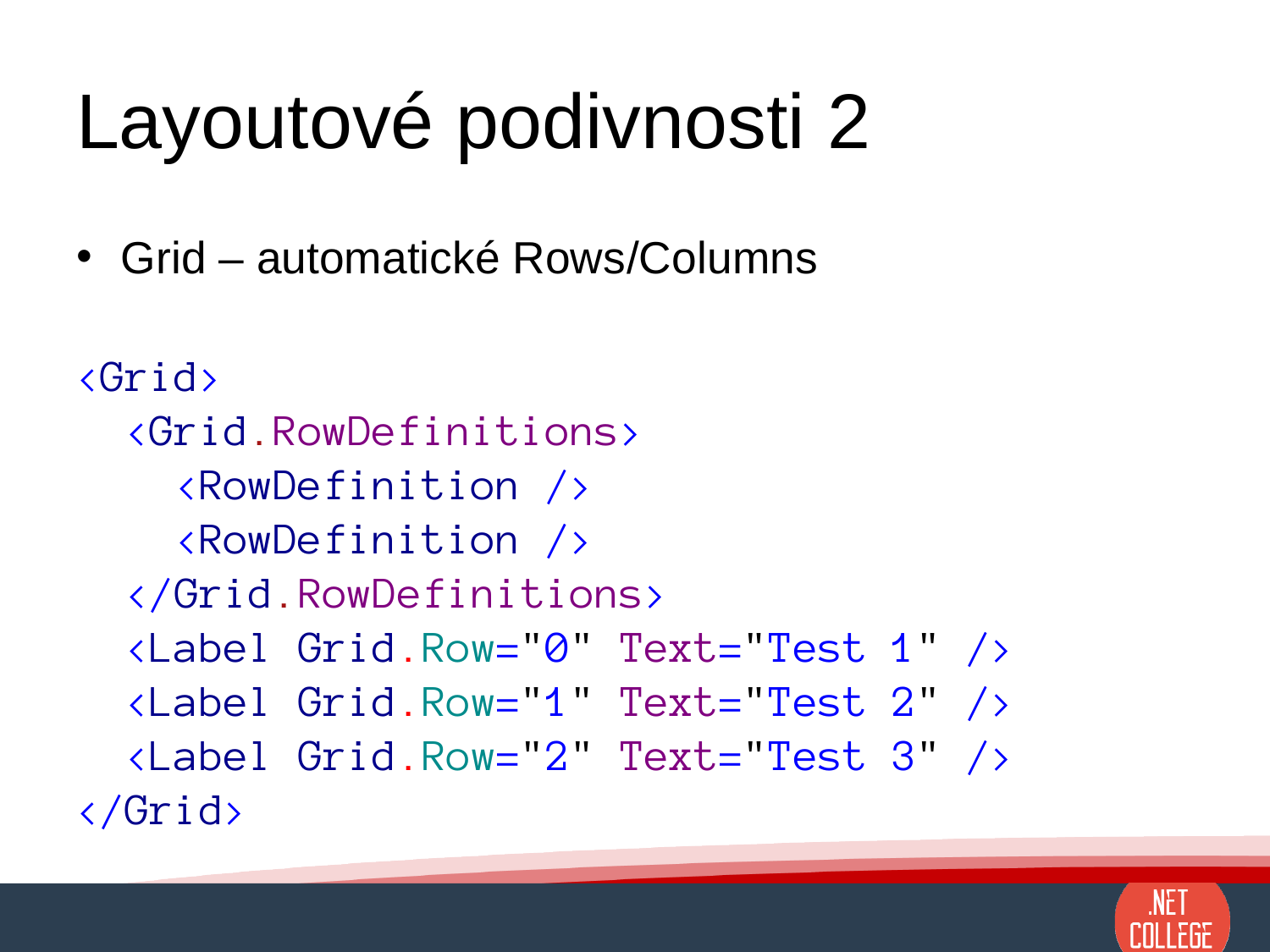

# Layoutové podivnosti 2
Grid – automatické Rows/Columns

<Grid>
  <Grid.RowDefinitions>
    <RowDefinition />
    <RowDefinition />
  </Grid.RowDefinitions>
  <Label Grid.Row="0" Text="Test 1" />
  <Label Grid.Row="1" Text="Test 2" />
  <Label Grid.Row="2" Text="Test 3" />
</Grid>